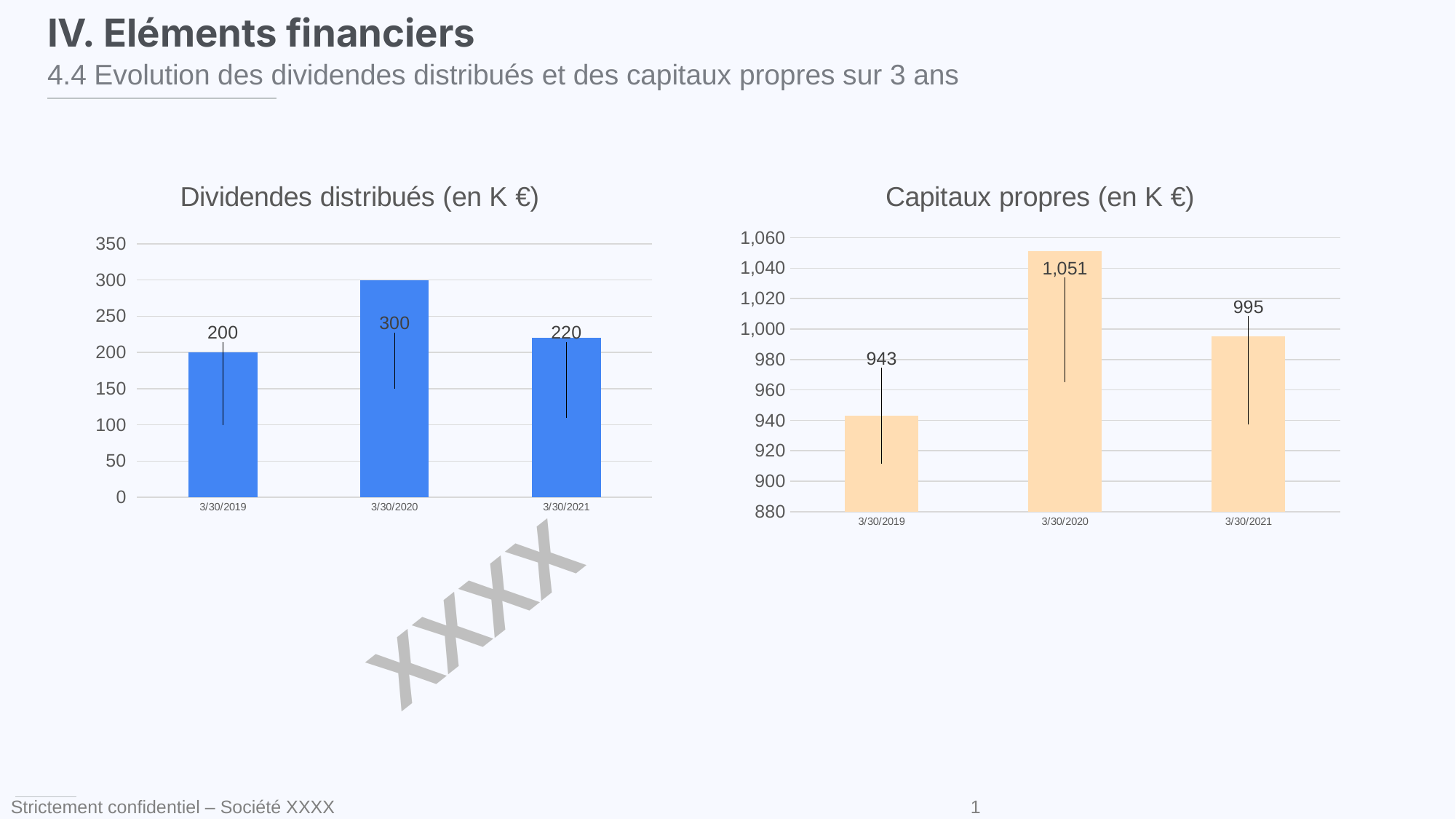

IV. Eléments financiers
4.4 Evolution des dividendes distribués et des capitaux propres sur 3 ans

### Chart: Dividendes distribués (en K €)

| Category |  |
|---|---|
| 43554 | 200.0 |
| 43920 | 300.0 |
| 44285 | 220.0 |

### Chart: Capitaux propres (en K €)

| Category | Série 1 |
|---|---|
| 43554 | 943.0 |
| 43920 | 1051.0 |
| 44285 | 995.0 |